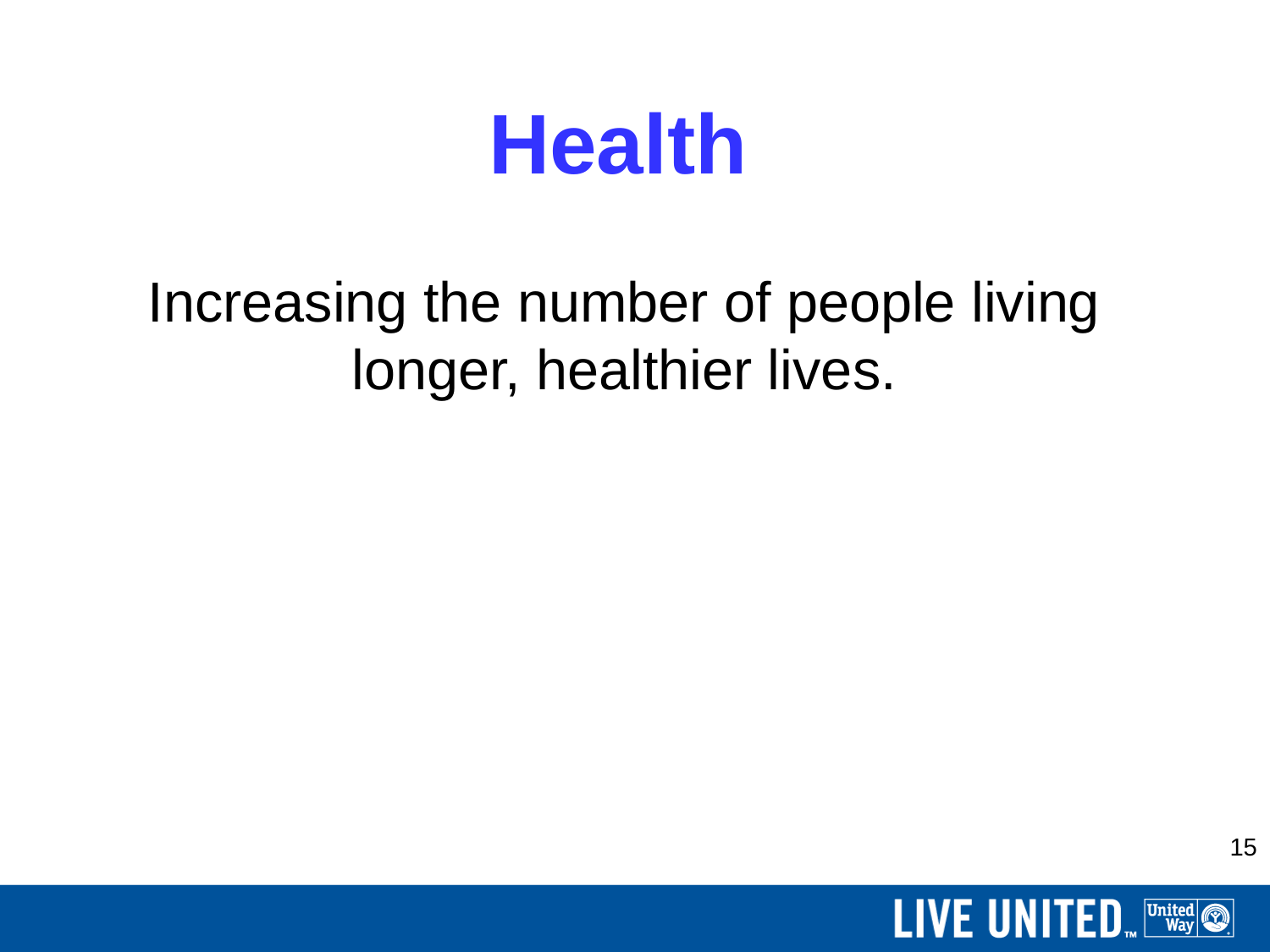

Health
# Increasing the number of people living longer, healthier lives.
15